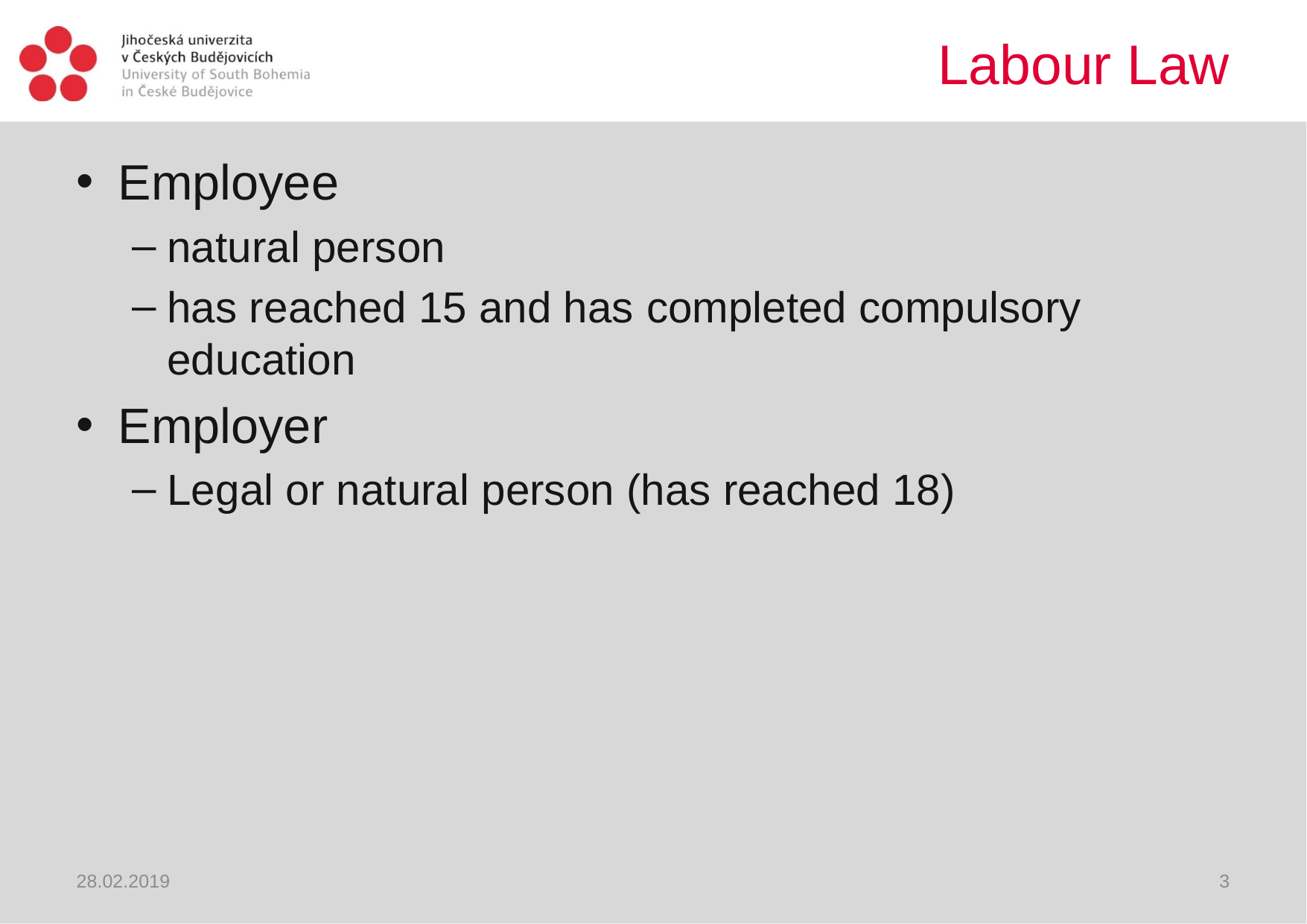

# Labour Law
Employee
natural person
has reached 15 and has completed compulsory education
Employer
Legal or natural person (has reached 18)

28.02.2019
3